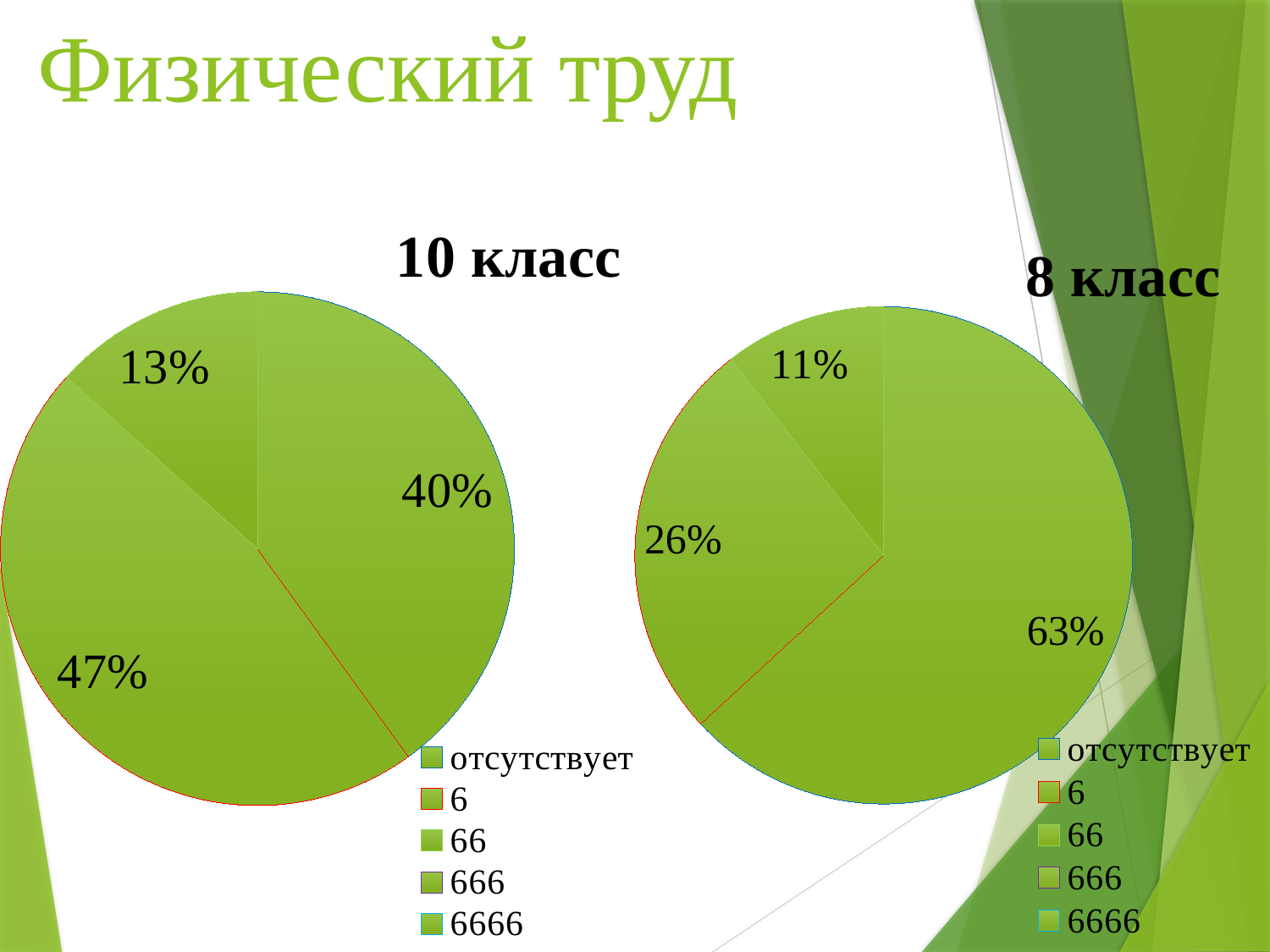

# Физический труд

### Chart: 10 класс

| Category | Физический труд 10 класс |
|---|---|
| отсутствует | 6.0 |
| 6 | 7.0 |
| 66 | 2.0 |
| 666 | 0.0 |
| 6666 | 0.0 |

### Chart: 8 класс

| Category | Физический труд |
|---|---|
| отсутствует | 12.0 |
| 6 | 5.0 |
| 66 | 2.0 |
| 666 | 0.0 |
| 6666 | 0.0 |